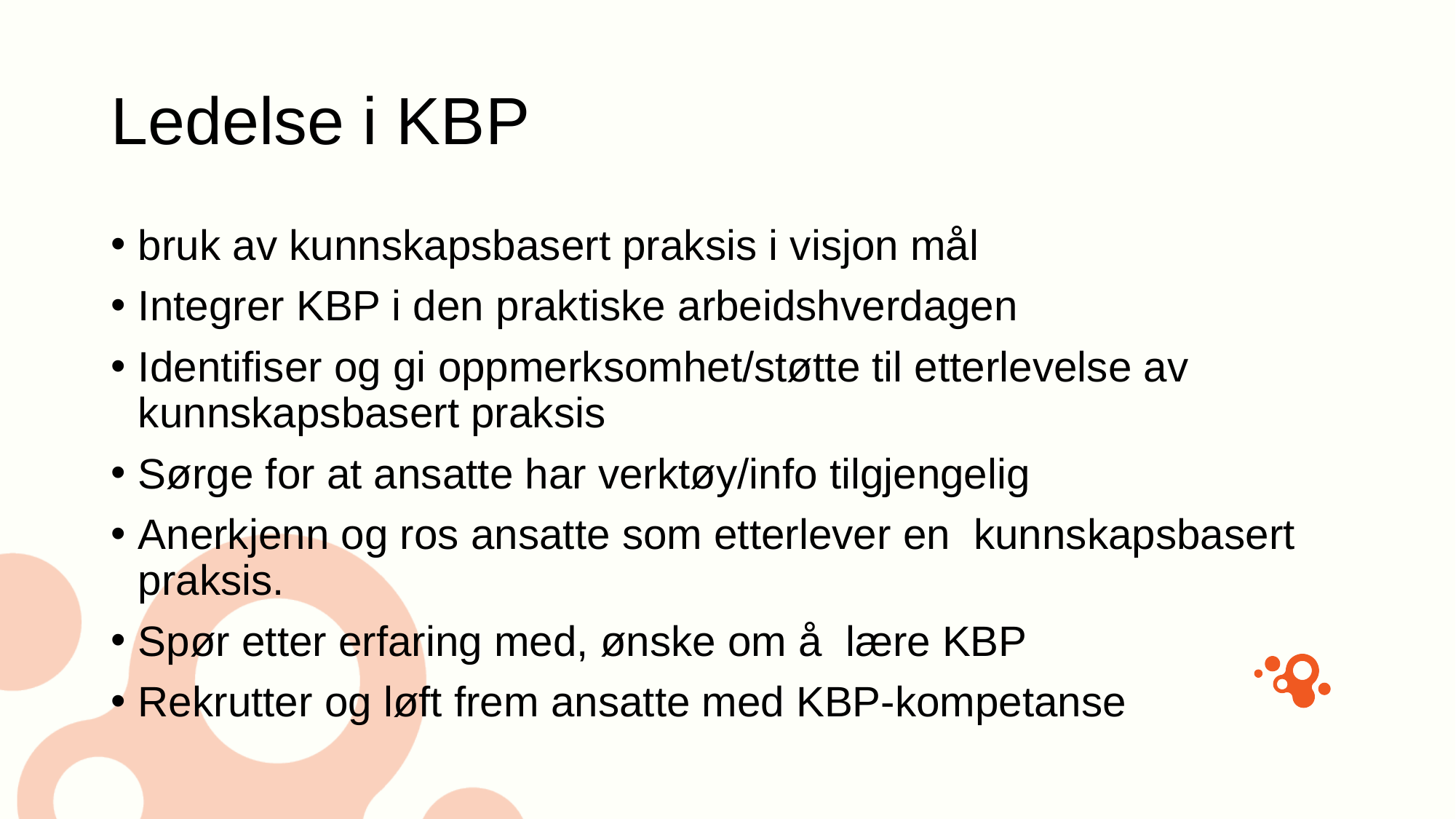

# Ledelse i KBP
bruk av kunnskapsbasert praksis i visjon mål
Integrer KBP i den praktiske arbeidshverdagen
Identifiser og gi oppmerksomhet/støtte til etterlevelse av kunnskapsbasert praksis
Sørge for at ansatte har verktøy/info tilgjengelig
Anerkjenn og ros ansatte som etterlever en  kunnskapsbasert praksis.
Spør etter erfaring med, ønske om å  lære KBP
Rekrutter og løft frem ansatte med KBP-kompetanse